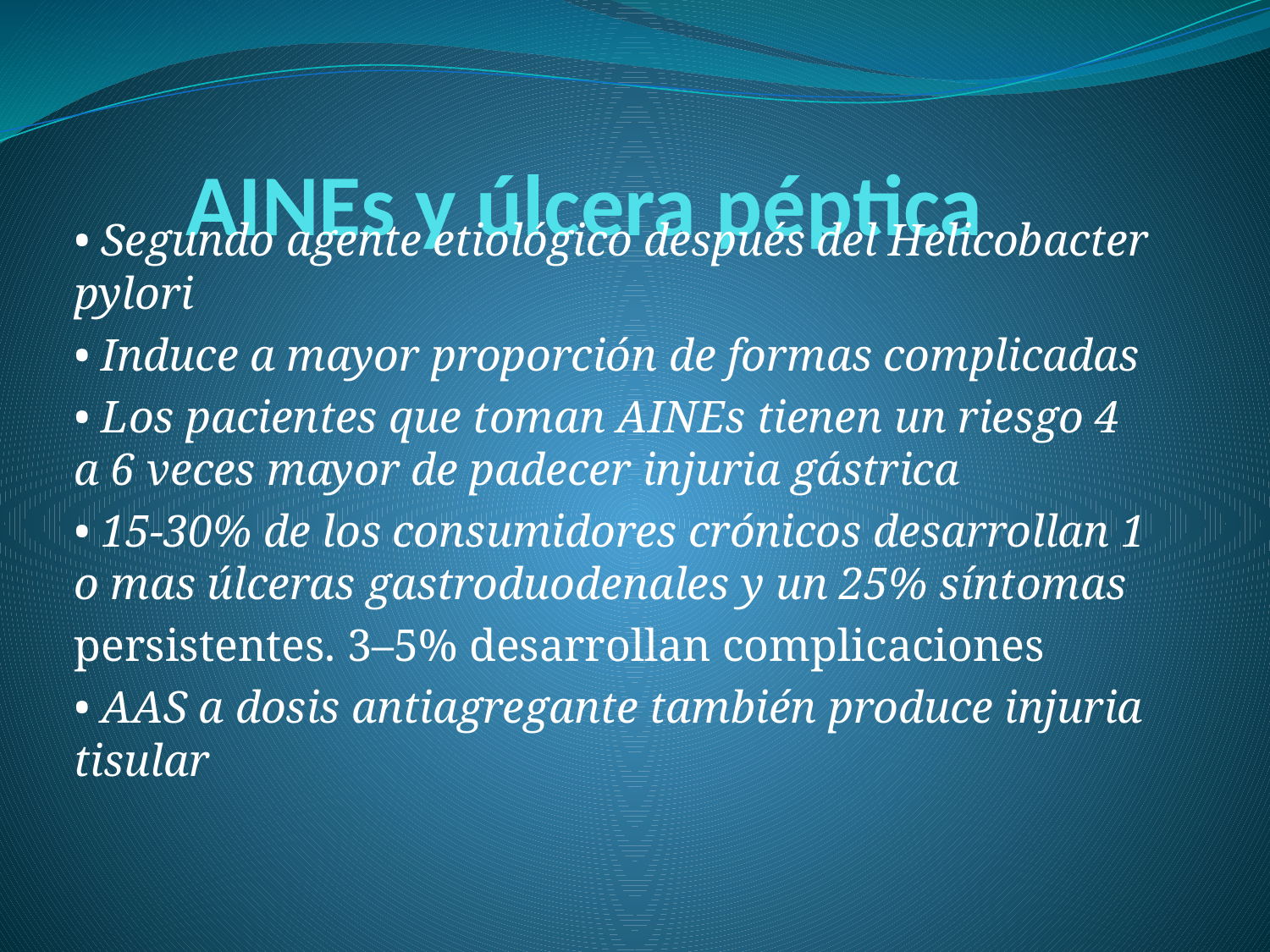

# AINEs y úlcera péptica
• Segundo agente etiológico después del Helicobacter pylori
• Induce a mayor proporción de formas complicadas
• Los pacientes que toman AINEs tienen un riesgo 4 a 6 veces mayor de padecer injuria gástrica
• 15-30% de los consumidores crónicos desarrollan 1 o mas úlceras gastroduodenales y un 25% síntomas
persistentes. 3–5% desarrollan complicaciones
• AAS a dosis antiagregante también produce injuria tisular